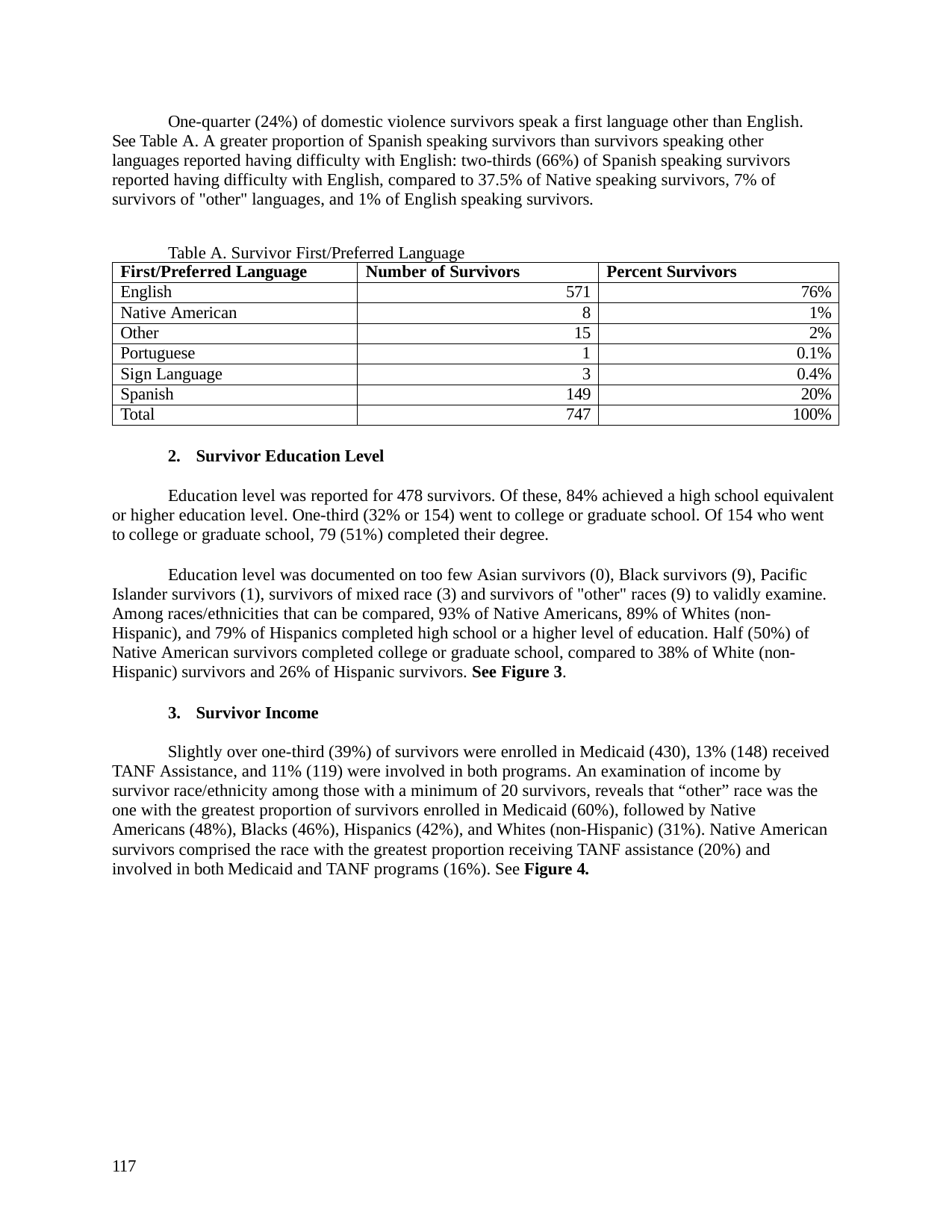

One-quarter (24%) of domestic violence survivors speak a first language other than English. See Table A. A greater proportion of Spanish speaking survivors than survivors speaking other languages reported having difficulty with English: two-thirds (66%) of Spanish speaking survivors reported having difficulty with English, compared to 37.5% of Native speaking survivors, 7% of survivors of "other" languages, and 1% of English speaking survivors.

Table A. Survivor First/Preferred Language
| First/Preferred Language | Number of Survivors | Percent Survivors |
| --- | --- | --- |
| English | 571 | 76% |
| Native American | 8 | 1% |
| Other | 15 | 2% |
| Portuguese | 1 | 0.1% |
| Sign Language | 3 | 0.4% |
| Spanish | 149 | 20% |
| Total | 747 | 100% |
Survivor Education Level

Education level was reported for 478 survivors. Of these, 84% achieved a high school equivalent or higher education level. One-third (32% or 154) went to college or graduate school. Of 154 who went to college or graduate school, 79 (51%) completed their degree.

Education level was documented on too few Asian survivors (0), Black survivors (9), Pacific Islander survivors (1), survivors of mixed race (3) and survivors of "other" races (9) to validly examine. Among races/ethnicities that can be compared, 93% of Native Americans, 89% of Whites (non-Hispanic), and 79% of Hispanics completed high school or a higher level of education. Half (50%) of Native American survivors completed college or graduate school, compared to 38% of White (non-Hispanic) survivors and 26% of Hispanic survivors. See Figure 3.

Survivor Income

Slightly over one-third (39%) of survivors were enrolled in Medicaid (430), 13% (148) received TANF Assistance, and 11% (119) were involved in both programs. An examination of income by survivor race/ethnicity among those with a minimum of 20 survivors, reveals that “other” race was the one with the greatest proportion of survivors enrolled in Medicaid (60%), followed by Native Americans (48%), Blacks (46%), Hispanics (42%), and Whites (non-Hispanic) (31%). Native American survivors comprised the race with the greatest proportion receiving TANF assistance (20%) and involved in both Medicaid and TANF programs (16%). See Figure 4.
117